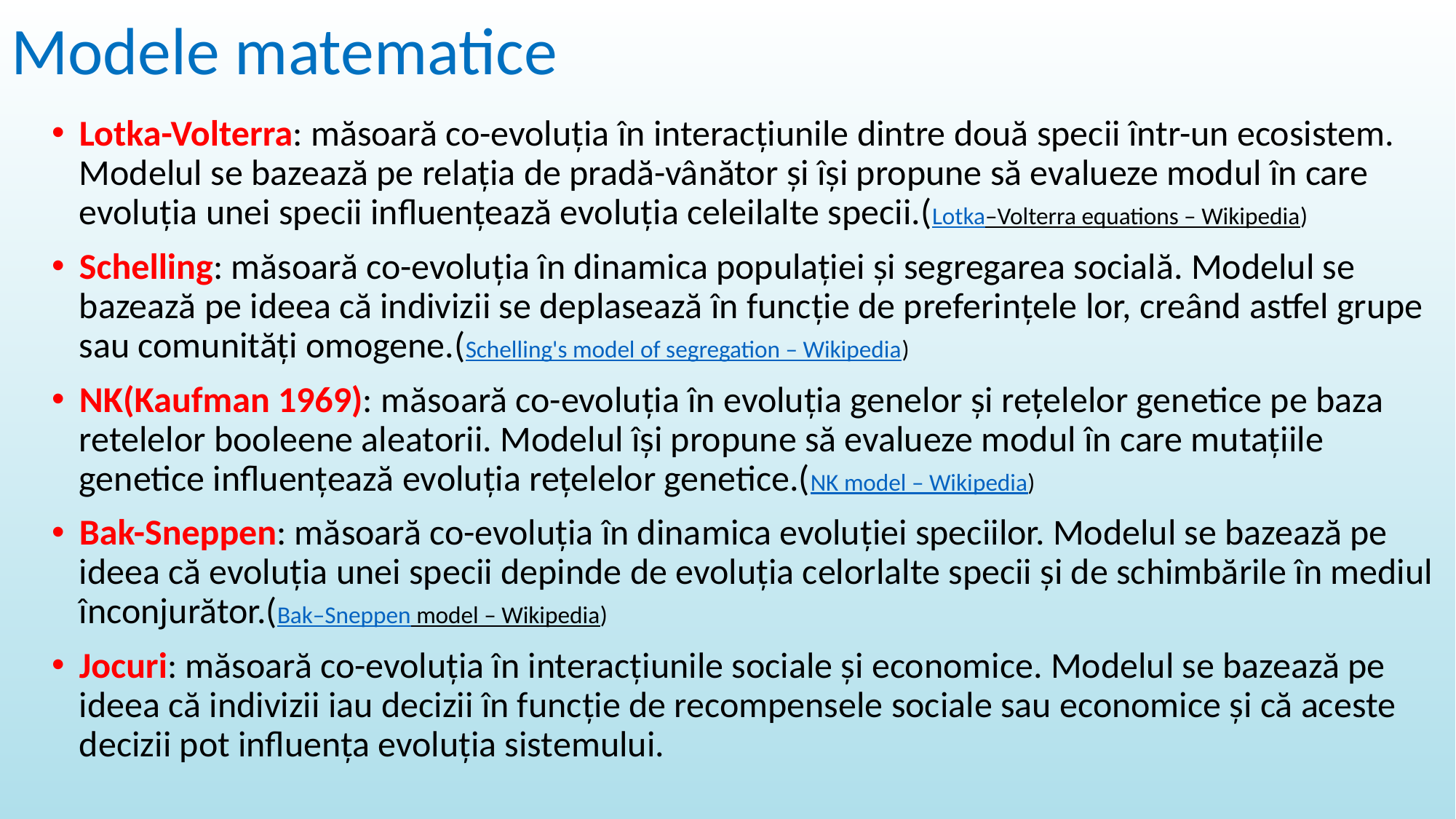

# Modele matematice
Lotka-Volterra: măsoară co-evoluția în interacțiunile dintre două specii într-un ecosistem. Modelul se bazează pe relația de pradă-vânător și își propune să evalueze modul în care evoluția unei specii influențează evoluția celeilalte specii.(Lotka–Volterra equations – Wikipedia)
Schelling: măsoară co-evoluția în dinamica populației și segregarea socială. Modelul se bazează pe ideea că indivizii se deplasează în funcție de preferințele lor, creând astfel grupe sau comunități omogene.(Schelling's model of segregation – Wikipedia)
NK(Kaufman 1969): măsoară co-evoluția în evoluția genelor și rețelelor genetice pe baza retelelor booleene aleatorii. Modelul își propune să evalueze modul în care mutațiile genetice influențează evoluția rețelelor genetice.(NK model – Wikipedia)
Bak-Sneppen: măsoară co-evoluția în dinamica evoluției speciilor. Modelul se bazează pe ideea că evoluția unei specii depinde de evoluția celorlalte specii și de schimbările în mediul înconjurător.(Bak–Sneppen model – Wikipedia)
Jocuri: măsoară co-evoluția în interacțiunile sociale și economice. Modelul se bazează pe ideea că indivizii iau decizii în funcție de recompensele sociale sau economice și că aceste decizii pot influența evoluția sistemului.